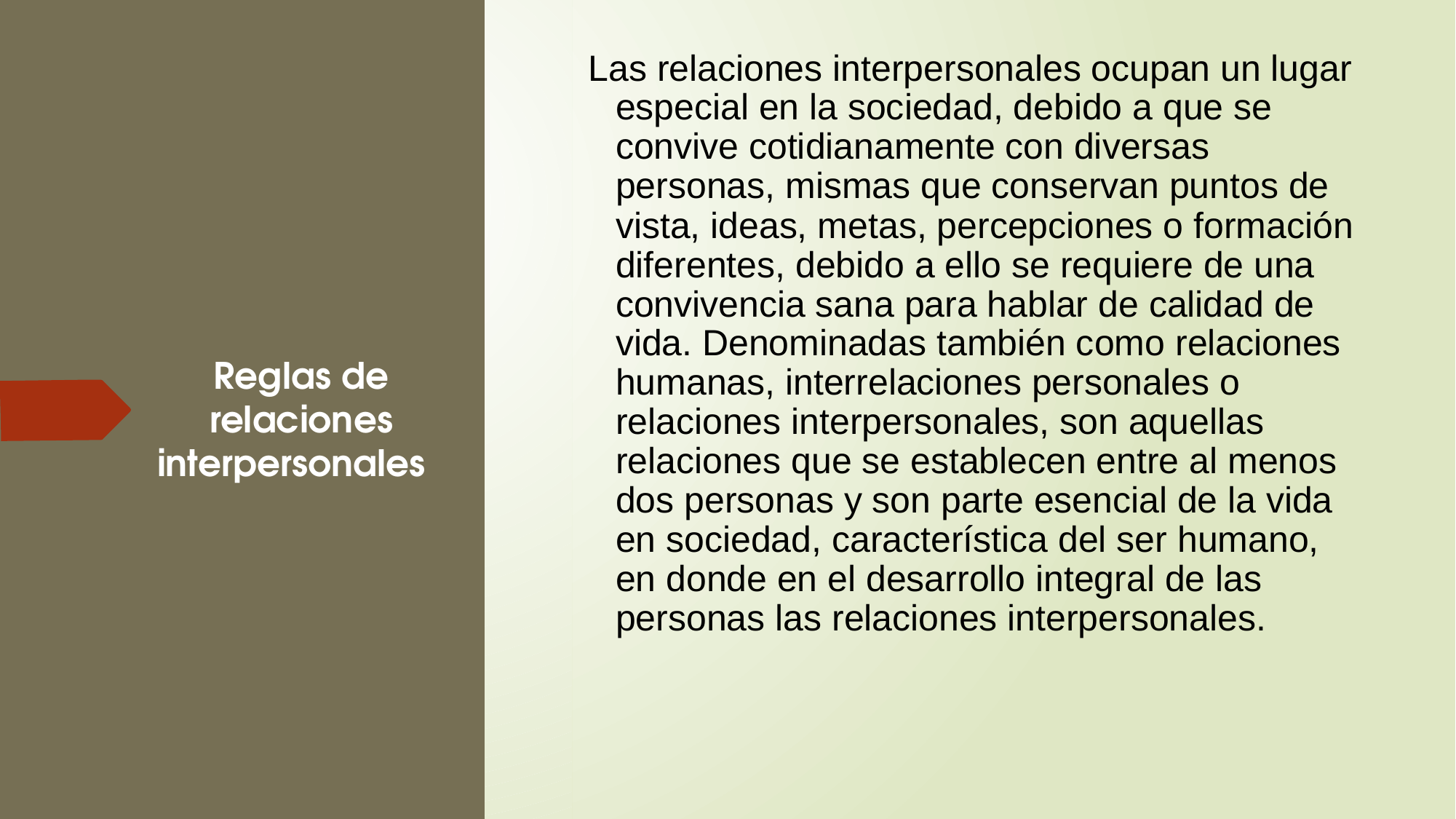

Las relaciones interpersonales ocupan un lugar especial en la sociedad, debido a que se convive cotidianamente con diversas personas, mismas que conservan puntos de vista, ideas, metas, percepciones o formación diferentes, debido a ello se requiere de una convivencia sana para hablar de calidad de vida. Denominadas también como relaciones humanas, interrelaciones personales o relaciones interpersonales, son aquellas relaciones que se establecen entre al menos dos personas y son parte esencial de la vida en sociedad, característica del ser humano, en donde en el desarrollo integral de las personas las relaciones interpersonales.

Reglas de relaciones interpersonales